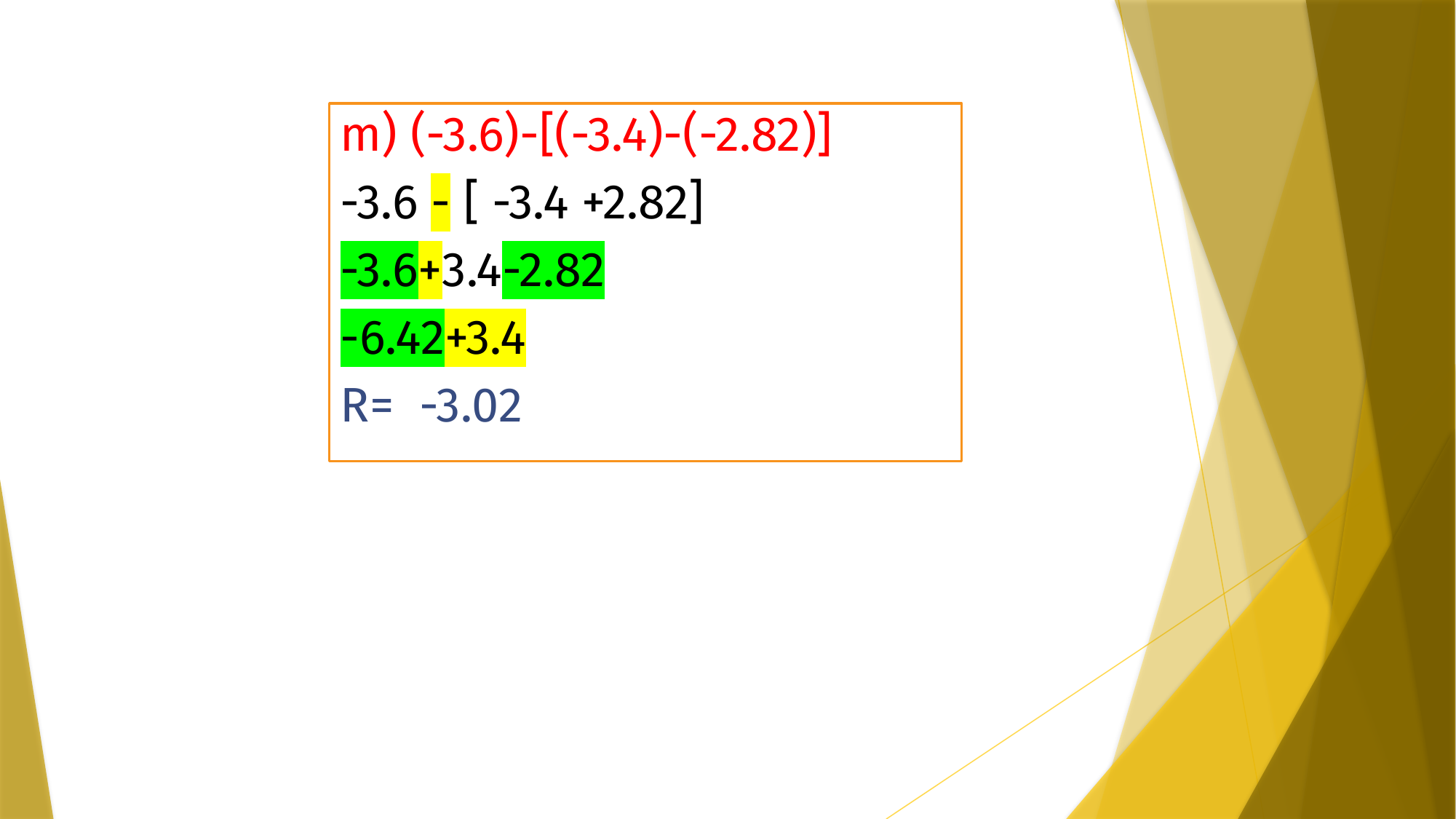

m) (-3.6)-[(-3.4)-(-2.82)]
-3.6 - [ -3.4 +2.82]
-3.6+3.4-2.82
-6.42+3.4
R=  -3.02